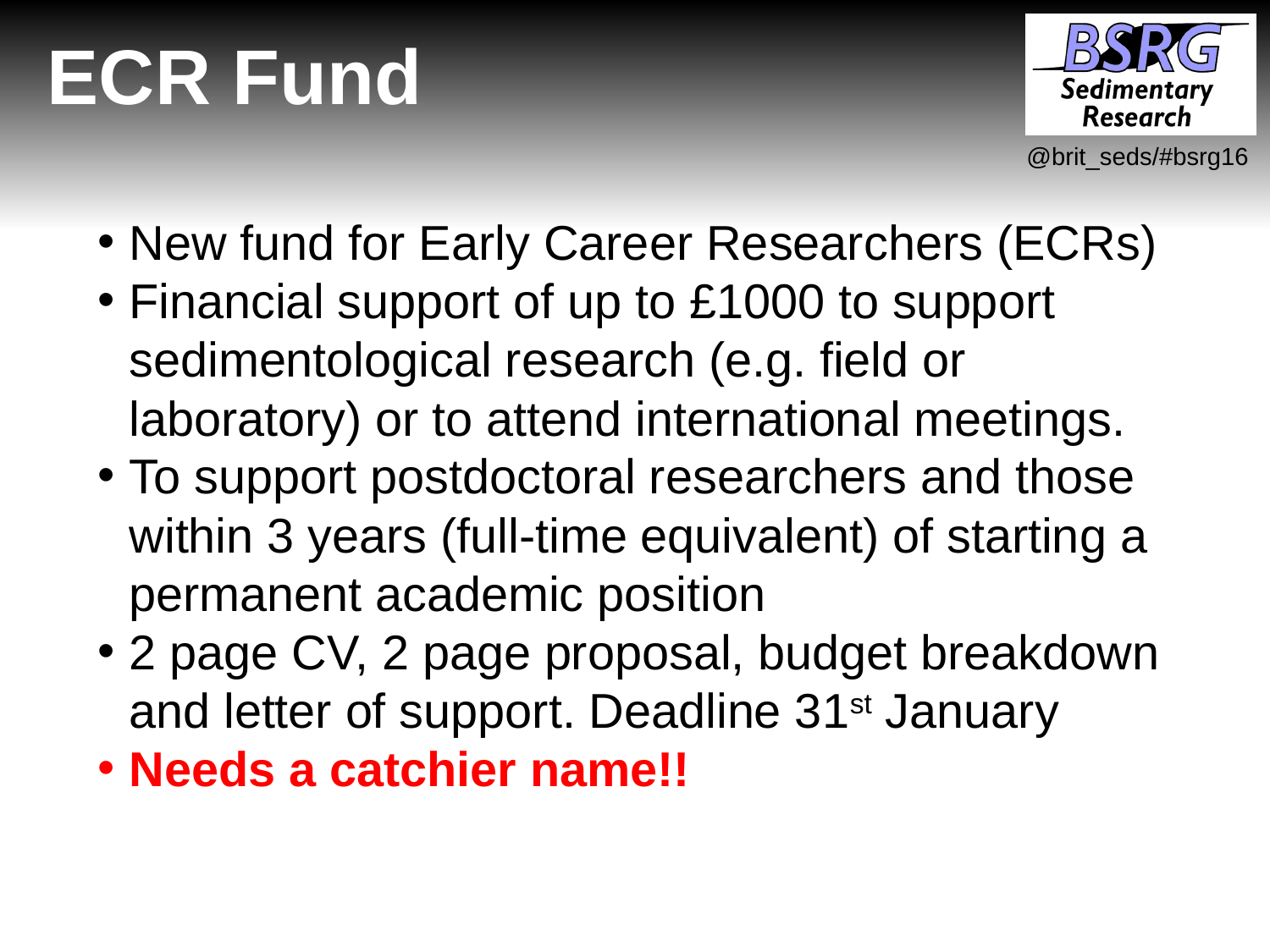

# ECR Fund
New fund for Early Career Researchers (ECRs)
Financial support of up to £1000 to support sedimentological research (e.g. field or laboratory) or to attend international meetings.
To support postdoctoral researchers and those within 3 years (full-time equivalent) of starting a permanent academic position
2 page CV, 2 page proposal, budget breakdown and letter of support. Deadline 31st January
Needs a catchier name!!